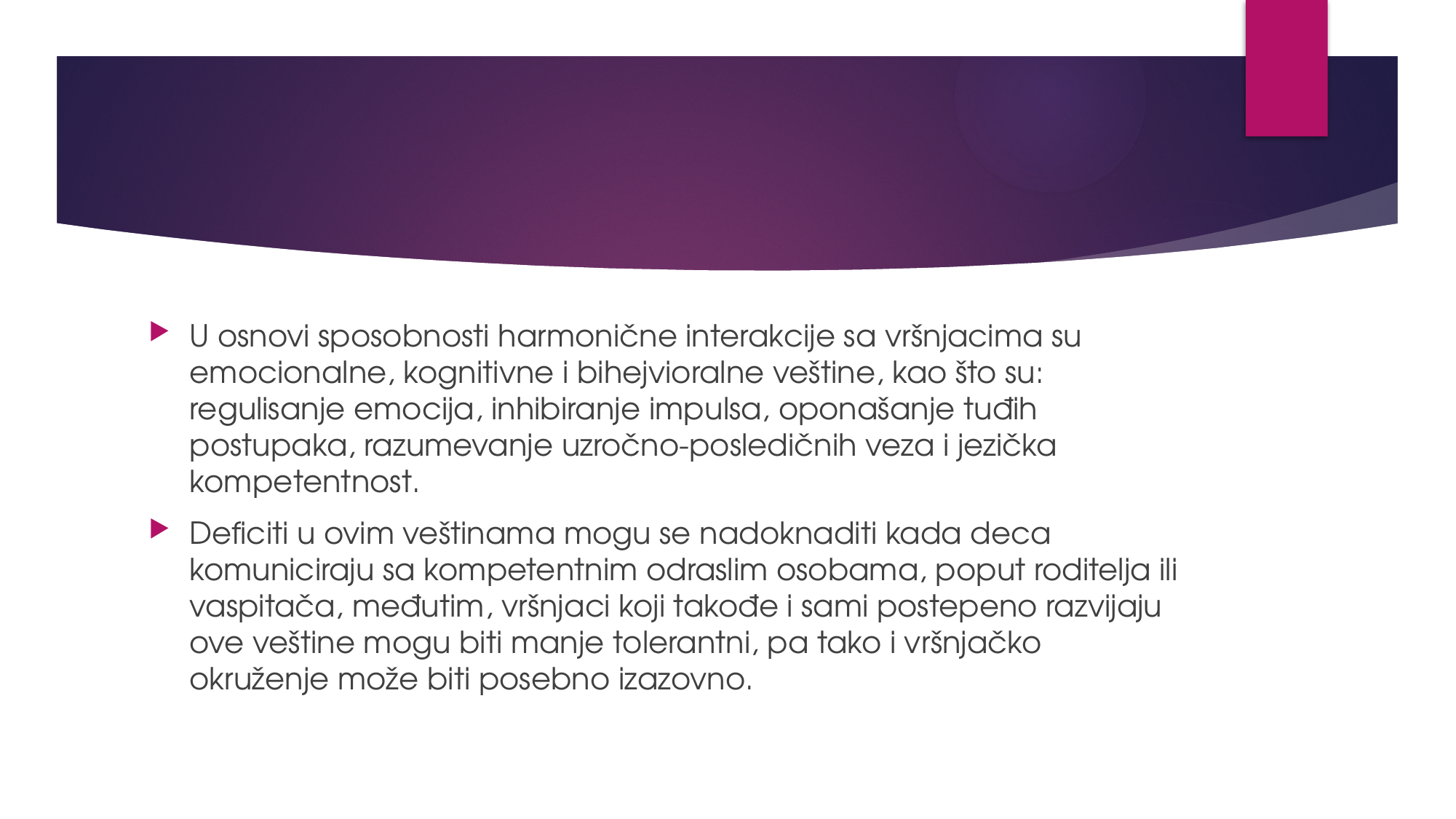

U osnovi sposobnosti harmonične interakcije sa vršnjacima su emocionalne, kognitivne i bihejvioralne veštine, kao što su: regulisanje emocija, inhibiranje impulsa, oponašanje tuđih postupaka, razumevanje uzročno-posledičnih veza i jezička kompetentnost.
Deficiti u ovim veštinama mogu se nadoknaditi kada deca komuniciraju sa kompetentnim odraslim osobama, poput roditelja ili vaspitača, međutim, vršnjaci koji takođe i sami postepeno razvijaju ove veštine mogu biti manje tolerantni, pa tako i vršnjačko okruženje može biti posebno izazovno.